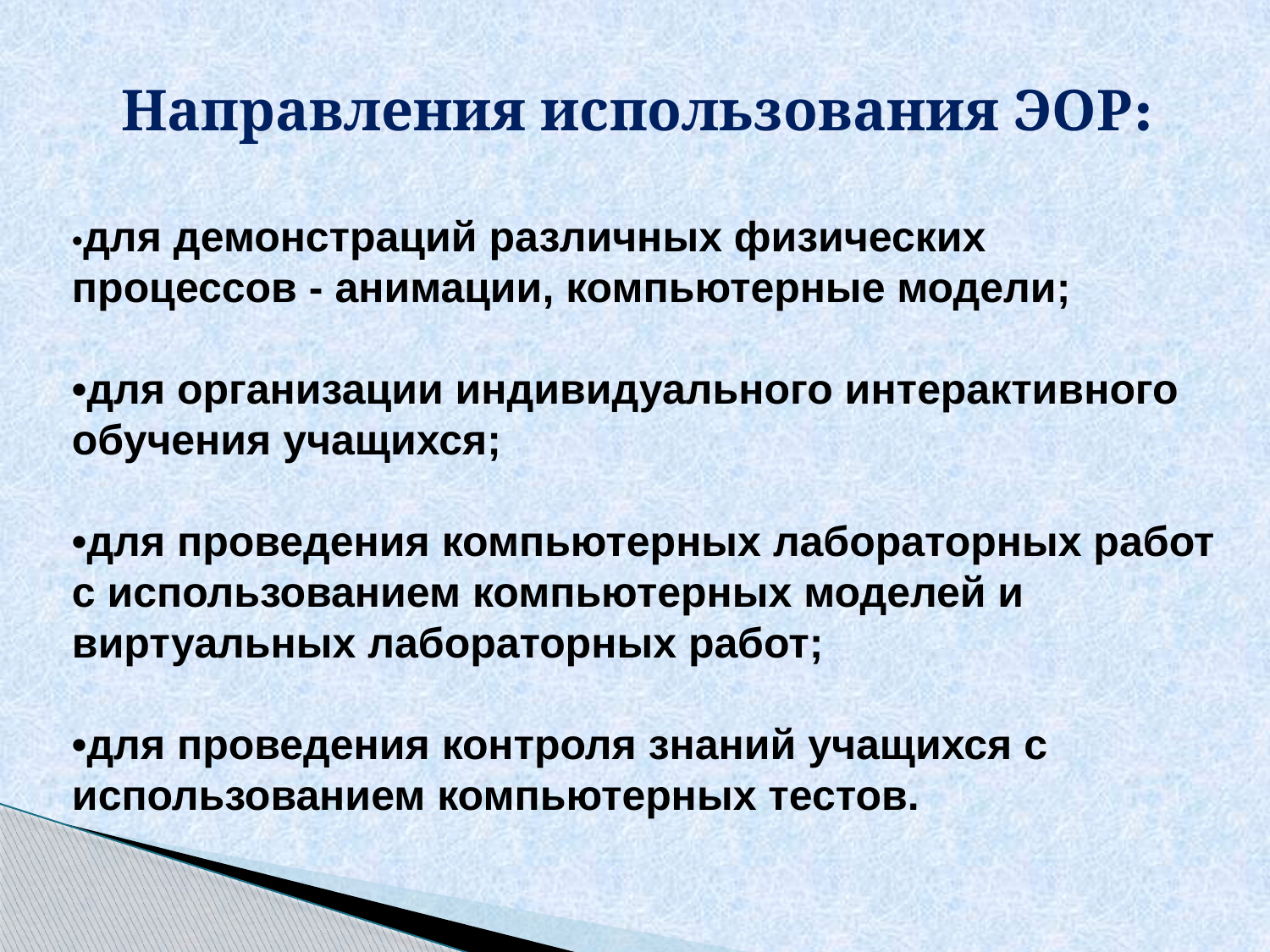

Направления использования ЭОР:

•для демонстраций различных физических процессов - анимации, компьютерные модели;

•для организации индивидуального интерактивного обучения учащихся;

•для проведения компьютерных лабораторных работ с использованием компьютерных моделей и виртуальных лабораторных работ;

•для проведения контроля знаний учащихся с использованием компьютерных тестов.